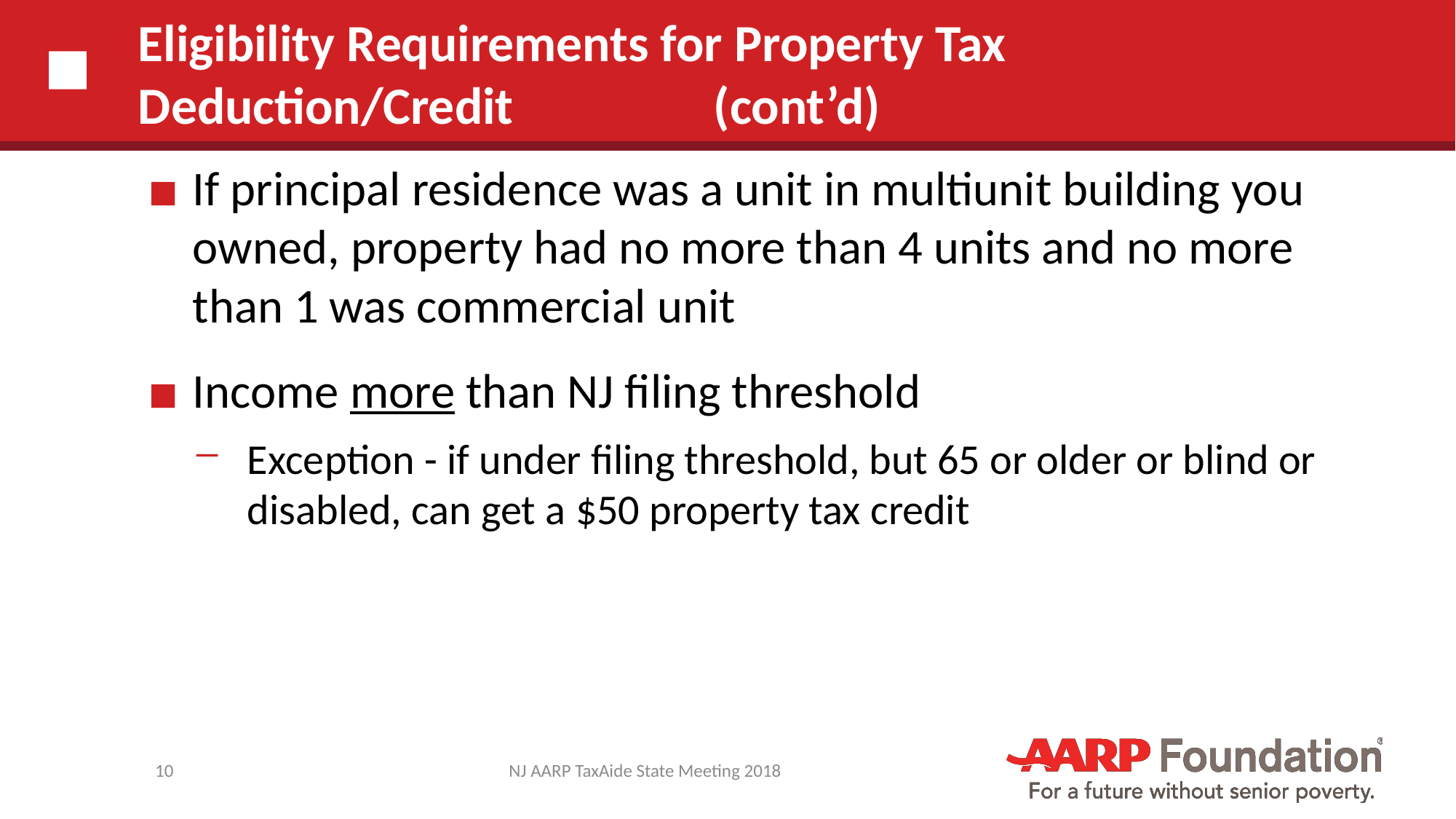

# Eligibility Requirements for Property Tax Deduction/Credit                 (cont’d)
If principal residence was a unit in multiunit building you owned, property had no more than 4 units and no more than 1 was commercial unit
Income more than NJ filing threshold
Exception - if under filing threshold, but 65 or older or blind or disabled, can get a $50 property tax credit

10
NJ AARP TaxAide State Meeting 2018